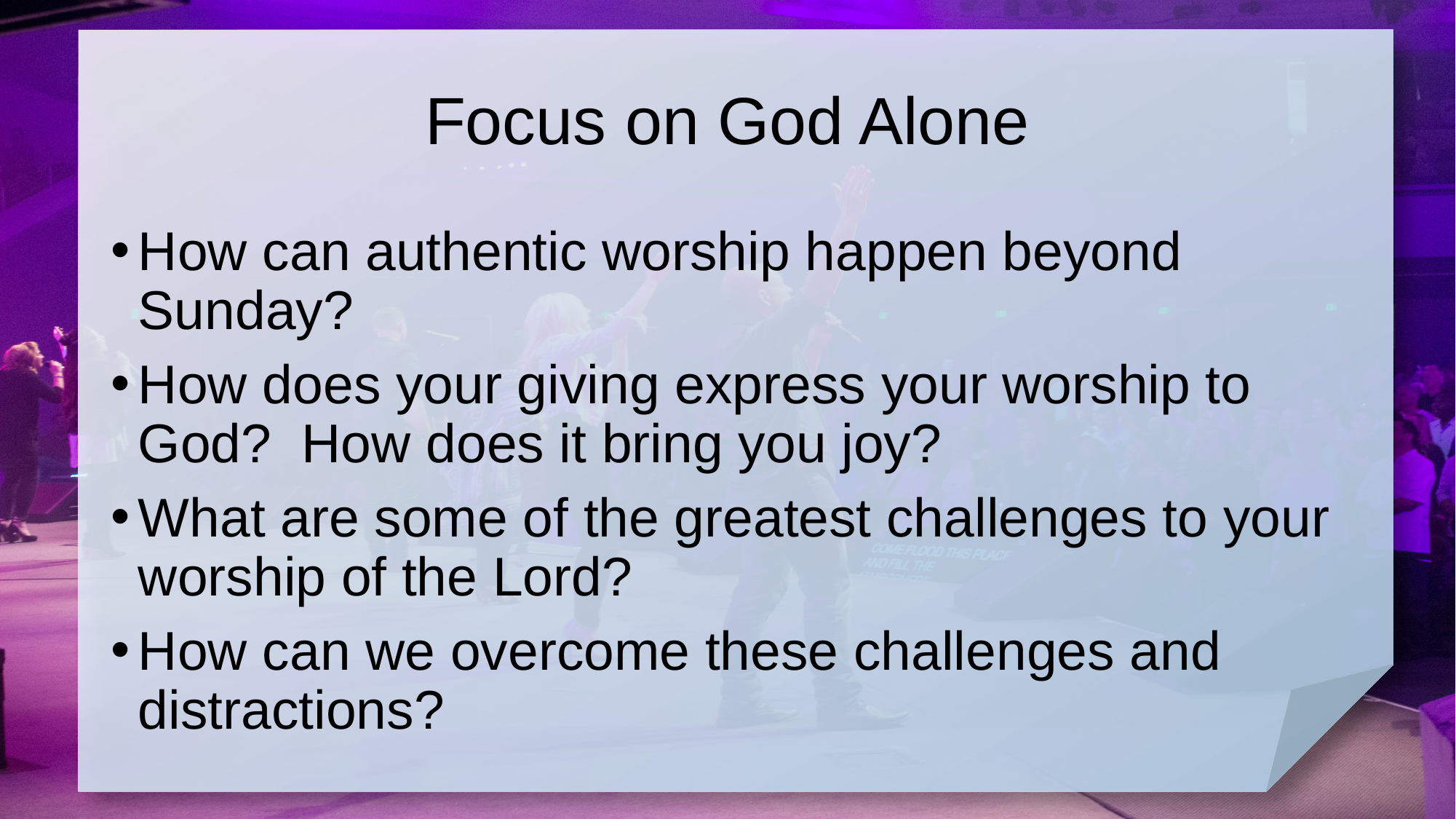

# Focus on God Alone
How can authentic worship happen beyond Sunday?
How does your giving express your worship to God?  How does it bring you joy?
What are some of the greatest challenges to your worship of the Lord?
How can we overcome these challenges and distractions?